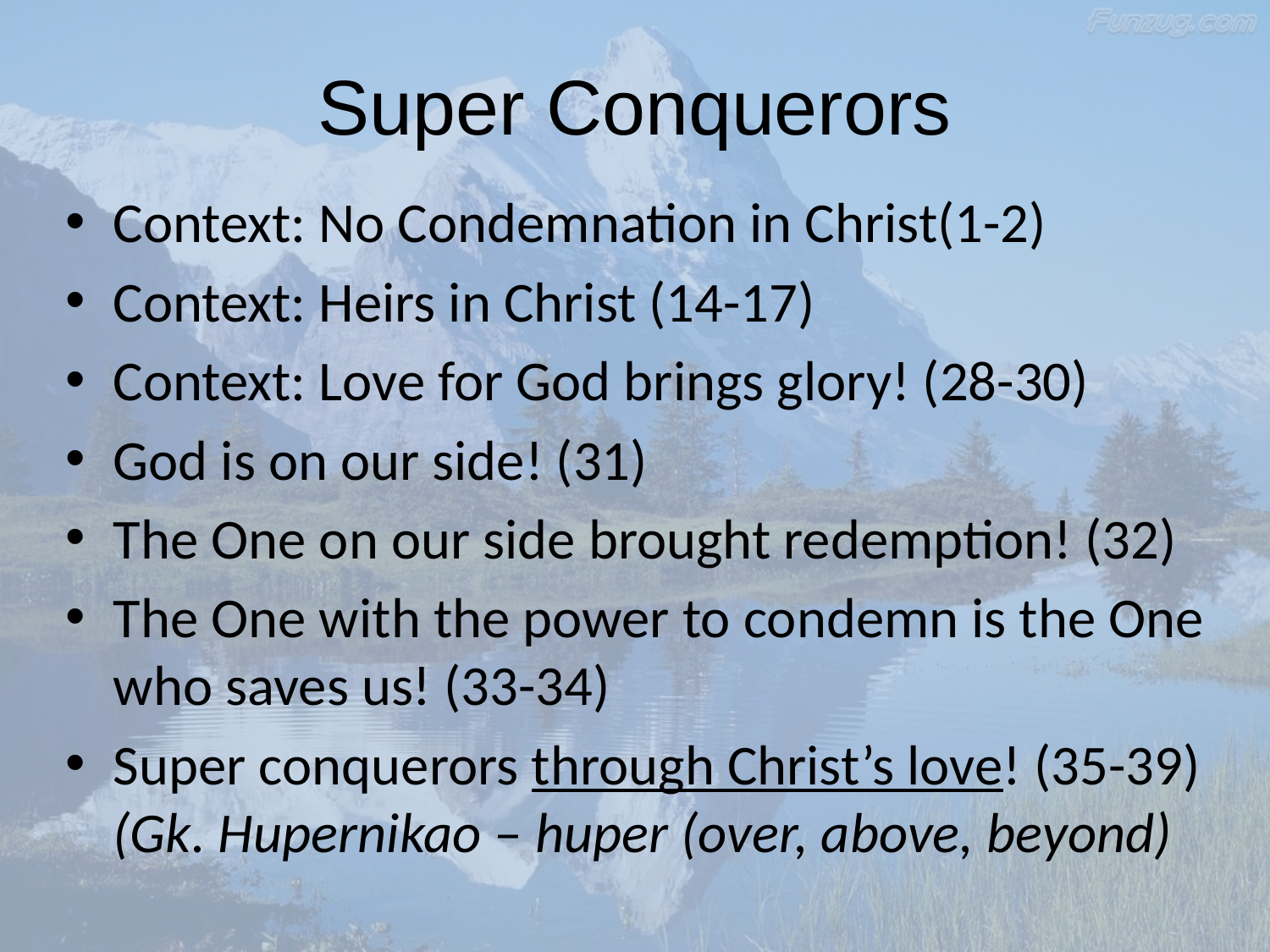

# Super Conquerors
Context: No Condemnation in Christ(1-2)
Context: Heirs in Christ (14-17)
Context: Love for God brings glory! (28-30)
God is on our side! (31)
The One on our side brought redemption! (32)
The One with the power to condemn is the One who saves us! (33-34)
Super conquerors through Christ’s love! (35-39) (Gk. Hupernikao – huper (over, above, beyond)